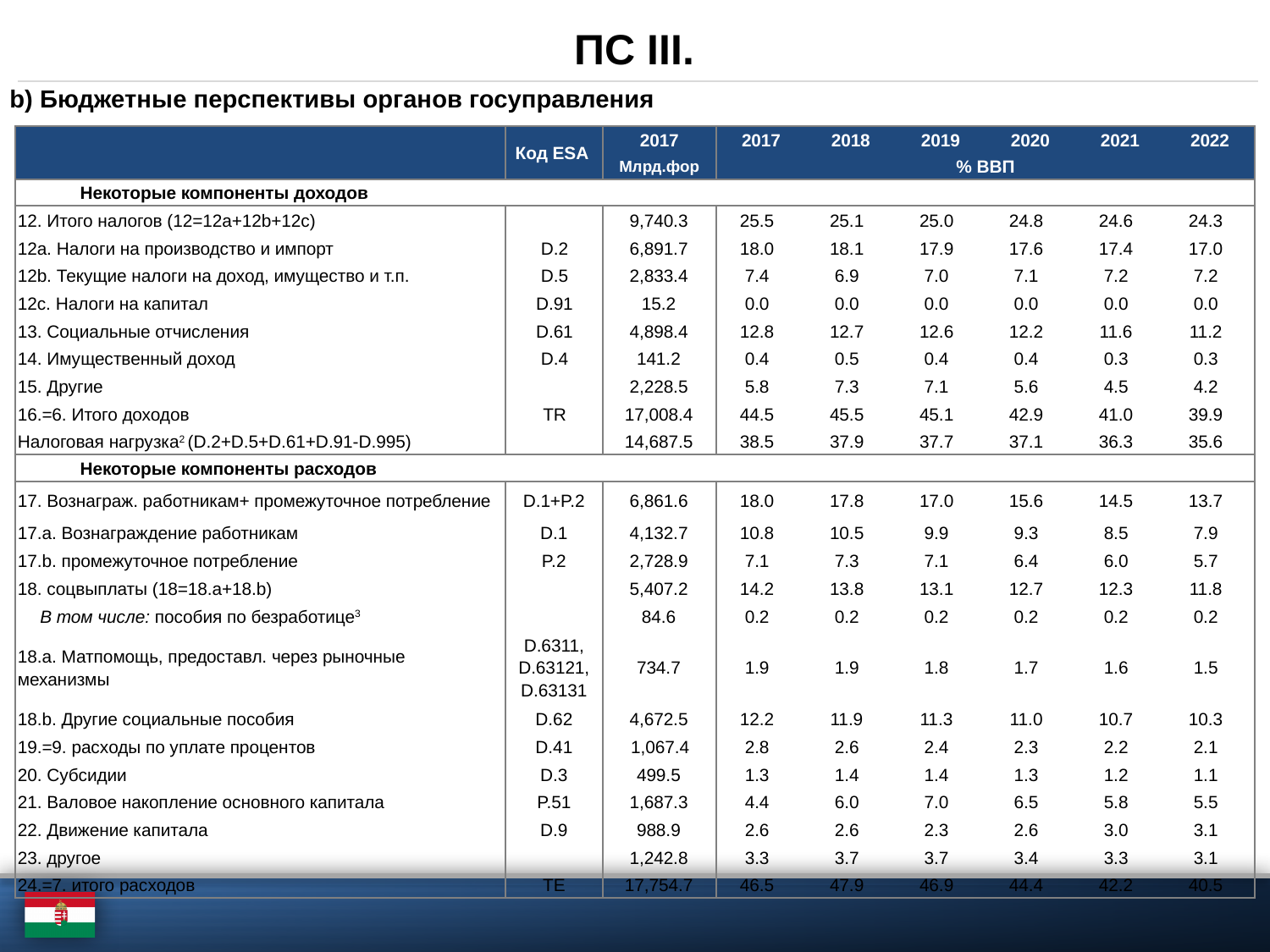

ПС III.
# b) Бюджетные перспективы органов госуправления
|  | Код ESA | 2017 | 2017 | 2018 | 2019 | 2020 | 2021 | 2022 |
| --- | --- | --- | --- | --- | --- | --- | --- | --- |
|  |  | Млрд.фор | % ВВП |  |  |  |  |  |
| Некоторые компоненты доходов |  |  |  |  |  |  |  |  |
| 12. Итого налогов (12=12a+12b+12c) |  | 9,740.3 | 25.5 | 25.1 | 25.0 | 24.8 | 24.6 | 24.3 |
| 12a. Налоги на производство и импорт | D.2 | 6,891.7 | 18.0 | 18.1 | 17.9 | 17.6 | 17.4 | 17.0 |
| 12b. Текущие налоги на доход, имущество и т.п. | D.5 | 2,833.4 | 7.4 | 6.9 | 7.0 | 7.1 | 7.2 | 7.2 |
| 12c. Налоги на капитал | D.91 | 15.2 | 0.0 | 0.0 | 0.0 | 0.0 | 0.0 | 0.0 |
| 13. Социальные отчисления | D.61 | 4,898.4 | 12.8 | 12.7 | 12.6 | 12.2 | 11.6 | 11.2 |
| 14. Имущественный доход | D.4 | 141.2 | 0.4 | 0.5 | 0.4 | 0.4 | 0.3 | 0.3 |
| 15. Другие |  | 2,228.5 | 5.8 | 7.3 | 7.1 | 5.6 | 4.5 | 4.2 |
| 16.=6. Итого доходов | TR | 17,008.4 | 44.5 | 45.5 | 45.1 | 42.9 | 41.0 | 39.9 |
| Налоговая нагрузка2 (D.2+D.5+D.61+D.91-D.995) |  | 14,687.5 | 38.5 | 37.9 | 37.7 | 37.1 | 36.3 | 35.6 |
| Некоторые компоненты расходов |  |  |  |  |  |  |  |  |
| 17. Вознаграж. работникам+ промежуточное потребление | D.1+P.2 | 6,861.6 | 18.0 | 17.8 | 17.0 | 15.6 | 14.5 | 13.7 |
| 17.a. Вознаграждение работникам | D.1 | 4,132.7 | 10.8 | 10.5 | 9.9 | 9.3 | 8.5 | 7.9 |
| 17.b. промежуточное потребление | P.2 | 2,728.9 | 7.1 | 7.3 | 7.1 | 6.4 | 6.0 | 5.7 |
| 18. соцвыплаты (18=18.a+18.b) |  | 5,407.2 | 14.2 | 13.8 | 13.1 | 12.7 | 12.3 | 11.8 |
| В том числе: пособия по безработице3 |  | 84.6 | 0.2 | 0.2 | 0.2 | 0.2 | 0.2 | 0.2 |
| 18.a. Матпомощь, предоставл. через рыночные механизмы | D.6311, D.63121, D.63131 | 734.7 | 1.9 | 1.9 | 1.8 | 1.7 | 1.6 | 1.5 |
| 18.b. Другие социальные пособия | D.62 | 4,672.5 | 12.2 | 11.9 | 11.3 | 11.0 | 10.7 | 10.3 |
| 19.=9. расходы по уплате процентов | D.41 | 1,067.4 | 2.8 | 2.6 | 2.4 | 2.3 | 2.2 | 2.1 |
| 20. Субсидии | D.3 | 499.5 | 1.3 | 1.4 | 1.4 | 1.3 | 1.2 | 1.1 |
| 21. Валовое накопление основного капитала | P.51 | 1,687.3 | 4.4 | 6.0 | 7.0 | 6.5 | 5.8 | 5.5 |
| 22. Движение капитала | D.9 | 988.9 | 2.6 | 2.6 | 2.3 | 2.6 | 3.0 | 3.1 |
| 23. другое |  | 1,242.8 | 3.3 | 3.7 | 3.7 | 3.4 | 3.3 | 3.1 |
| 24.=7. итого расходов | TE | 17,754.7 | 46.5 | 47.9 | 46.9 | 44.4 | 42.2 | 40.5 |